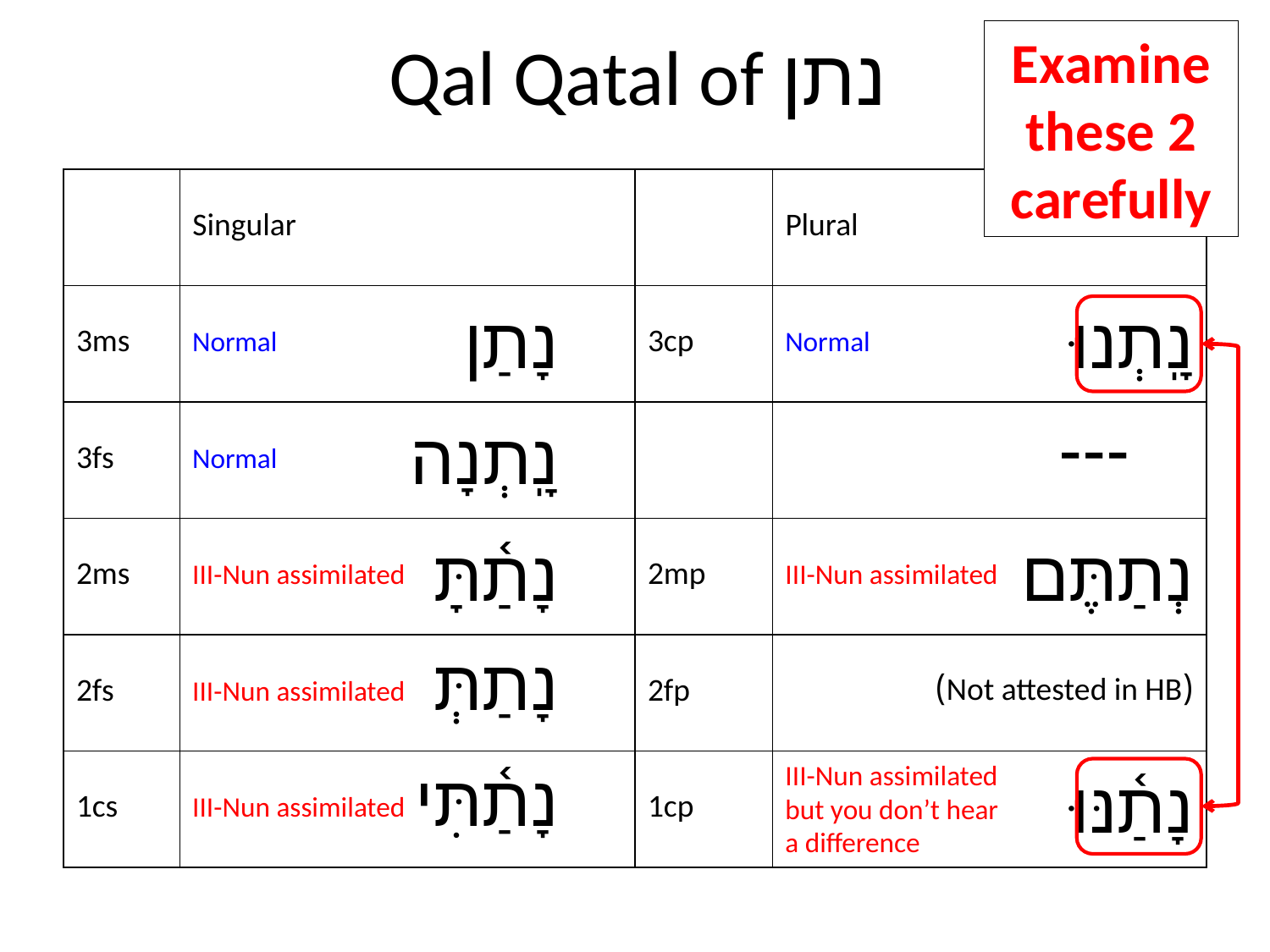

# Qal Qatal of נתן
Examine these 2 carefully
|  | Singular |  | Plural |
| --- | --- | --- | --- |
| 3ms | נָתַן | 3cp | נָֽתְנוּ |
| 3fs | נָֽתְנָה |  | --- |
| 2ms | נָתַ֫תָּ | 2mp | נְתַתֶּם |
| 2fs | נָתַתְּ | 2fp | (Not attested in HB) |
| 1cs | נָתַ֫תִּי | 1cp | נָתַ֫נּוּ |

Normal
Normal

Normal
III-Nun assimilated
III-Nun assimilated
III-Nun assimilated
III-Nun assimilated
but you don’t hear a difference

III-Nun assimilated